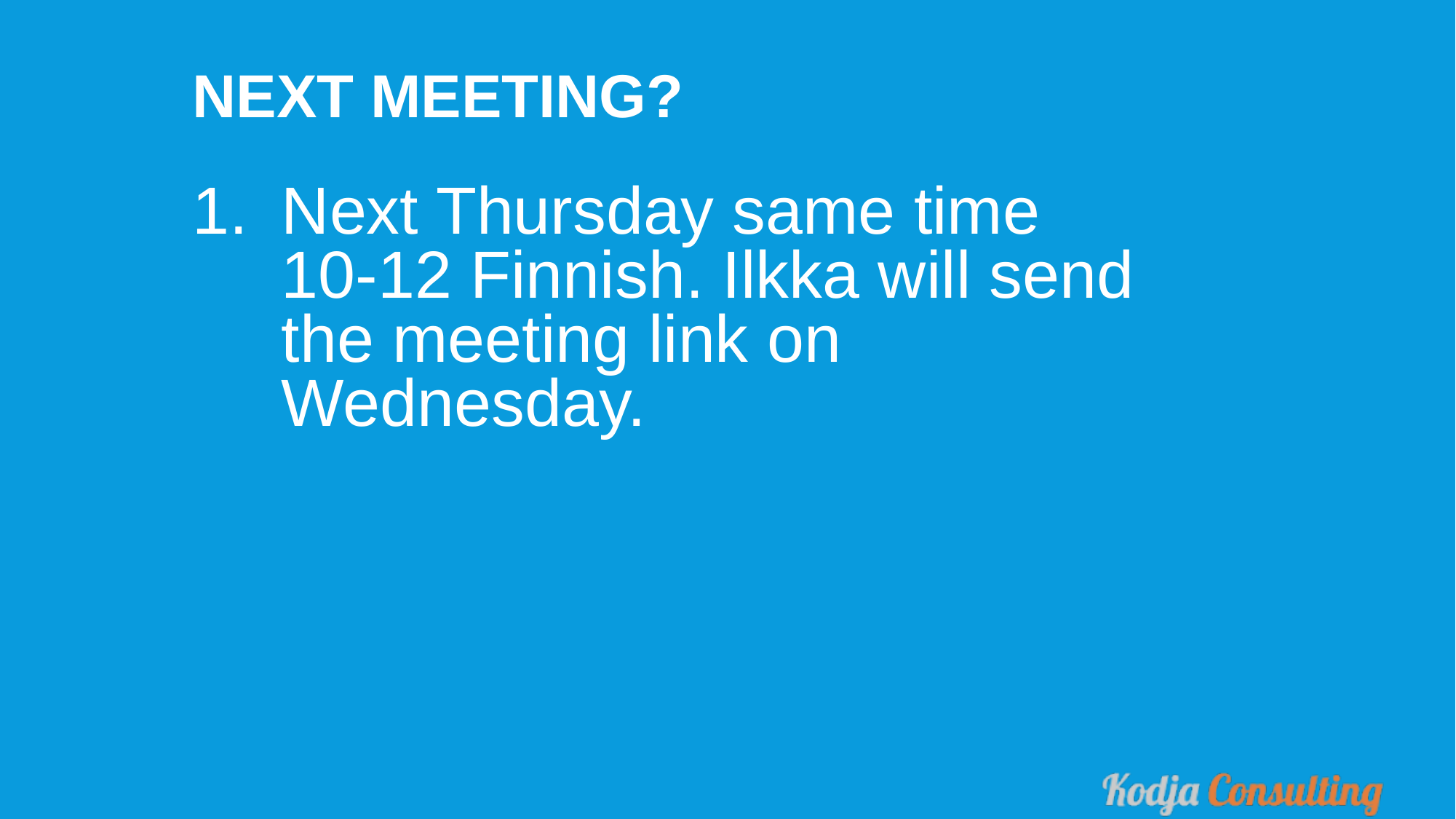

Next meeting?
Next Thursday same time 10-12 Finnish. Ilkka will send the meeting link on Wednesday.